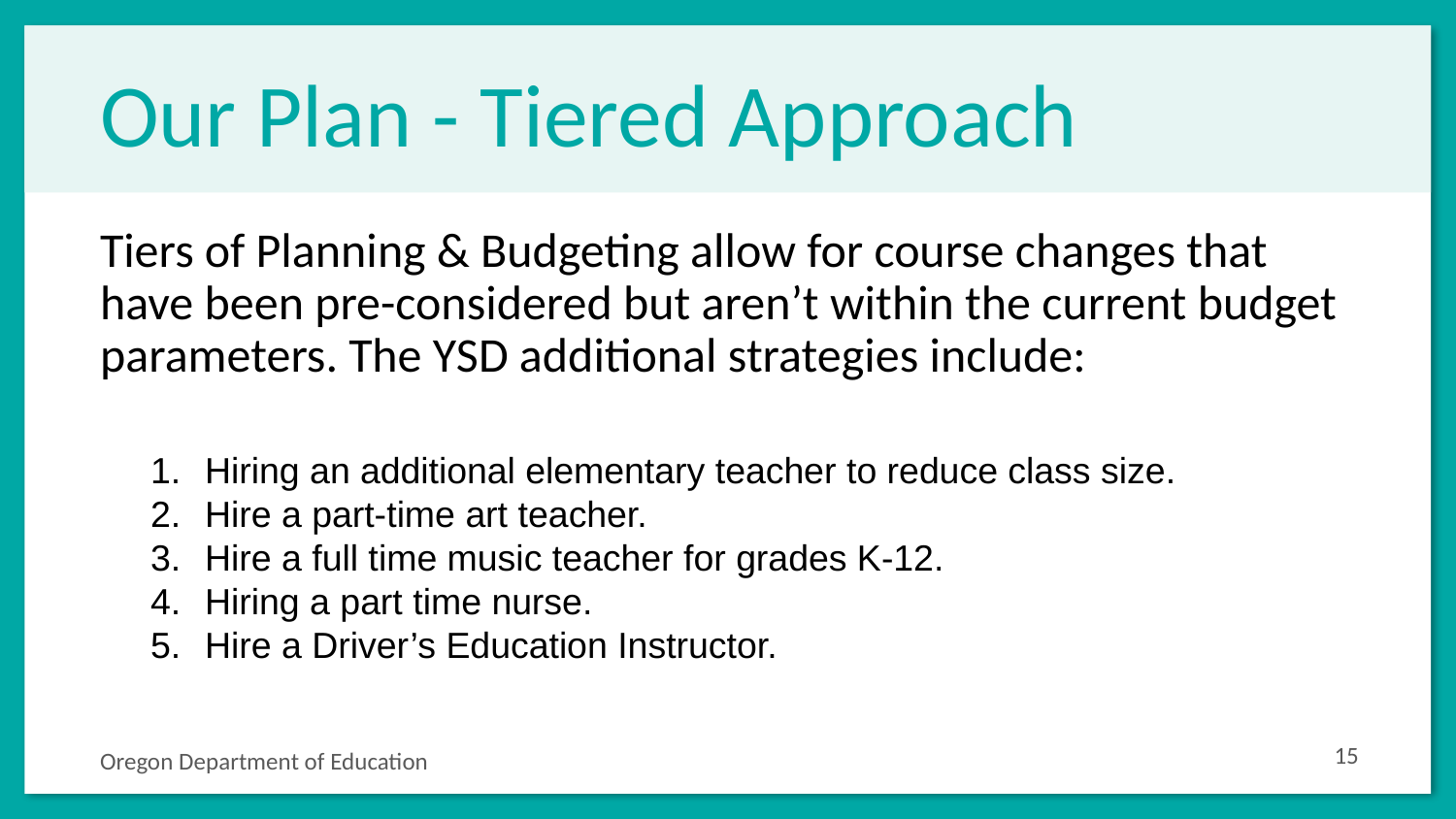

# Our Plan - Tiered Approach
Tiers of Planning & Budgeting allow for course changes that have been pre-considered but aren’t within the current budget parameters. The YSD additional strategies include:
Hiring an additional elementary teacher to reduce class size.
Hire a part-time art teacher.
Hire a full time music teacher for grades K-12.
Hiring a part time nurse.
Hire a Driver’s Education Instructor.
15